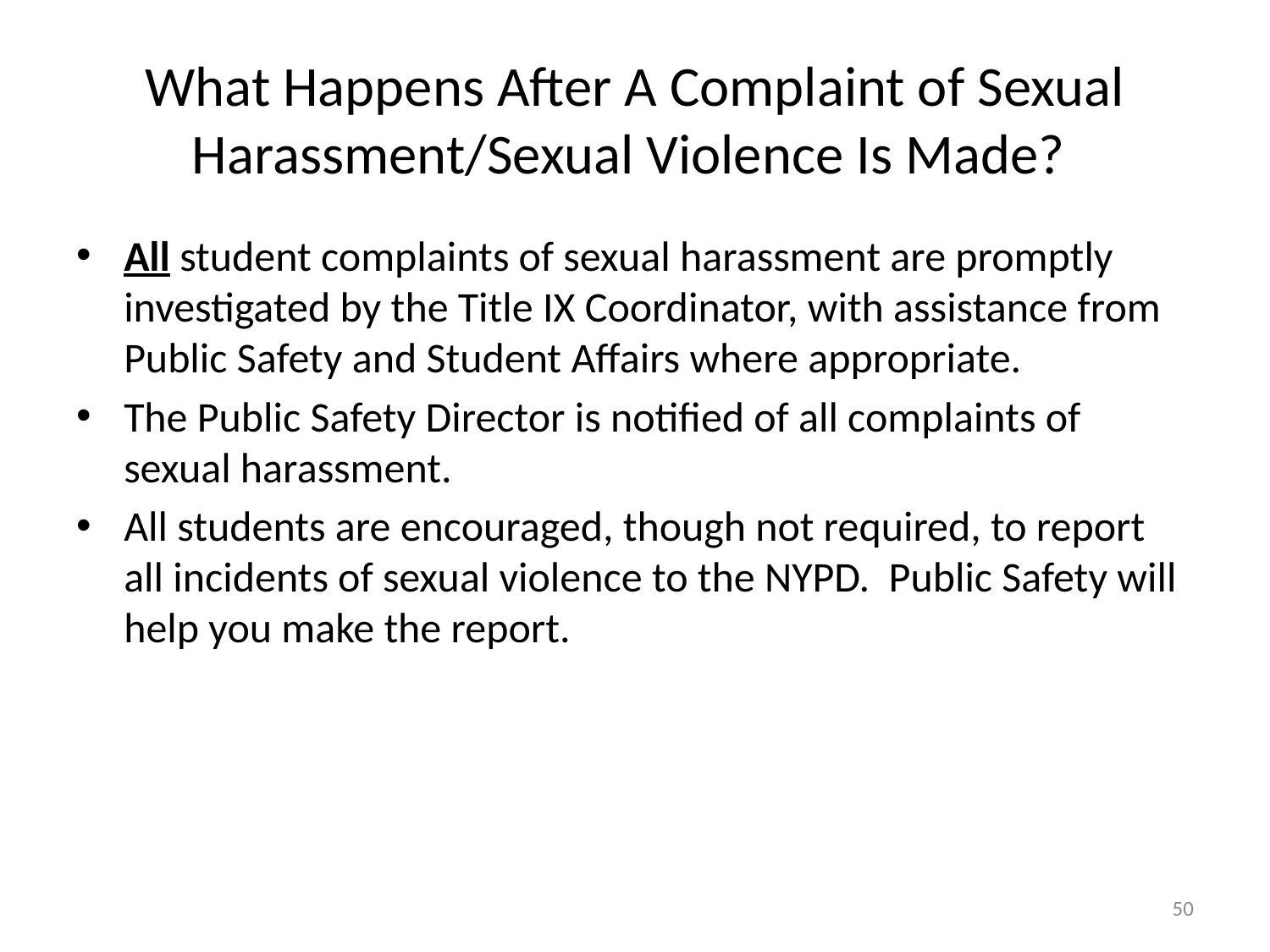

# What Happens After A Complaint of Sexual Harassment/Sexual Violence Is Made?
All student complaints of sexual harassment are promptly investigated by the Title IX Coordinator, with assistance from Public Safety and Student Affairs where appropriate.
The Public Safety Director is notified of all complaints of sexual harassment.
All students are encouraged, though not required, to report all incidents of sexual violence to the NYPD.  Public Safety will help you make the report.

50